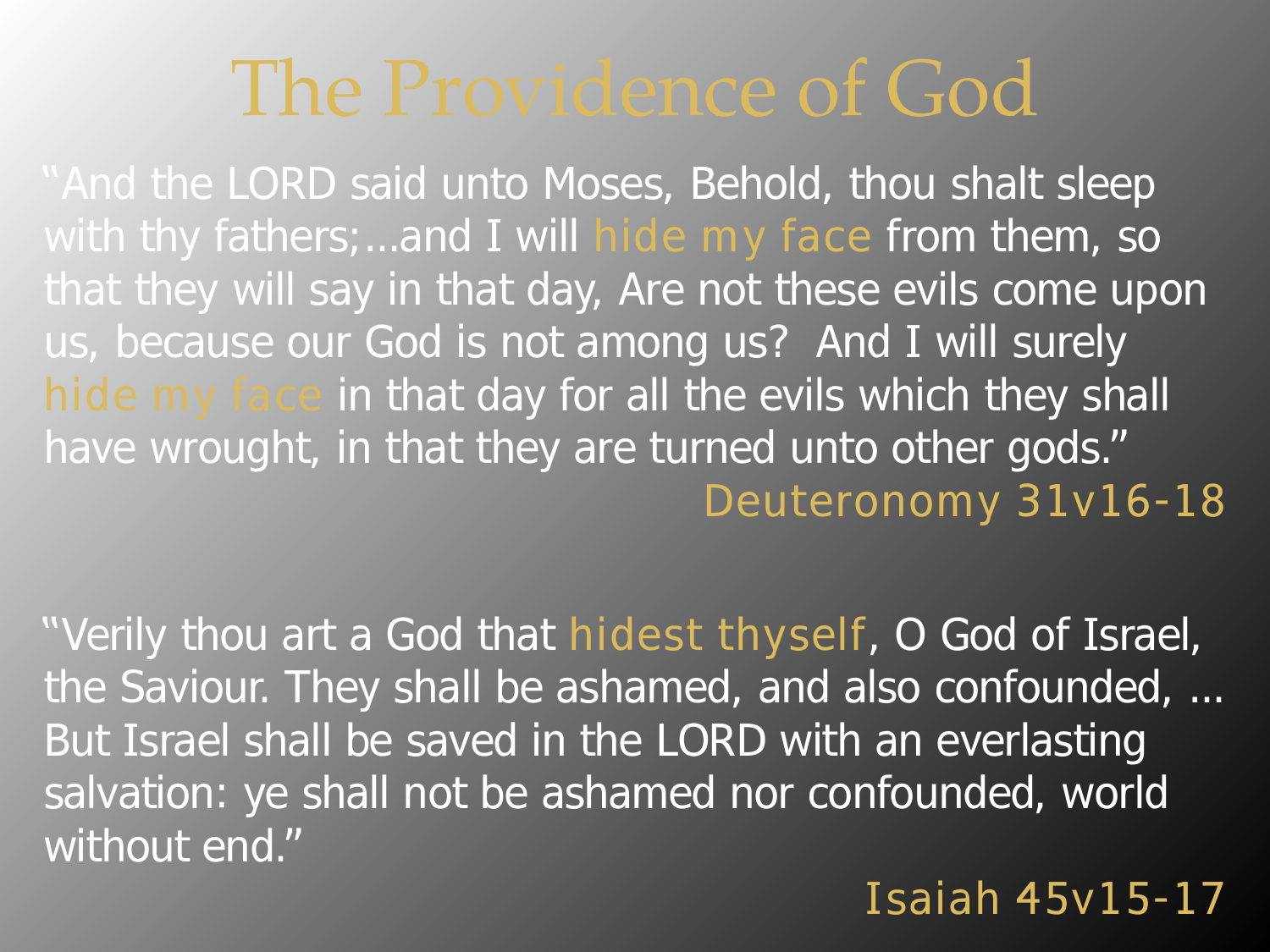

# The Providence of God
“And the LORD said unto Moses, Behold, thou shalt sleep with thy fathers;…and I will hide my face from them, so that they will say in that day, Are not these evils come upon us, because our God is not among us?  And I will surely hide my face in that day for all the evils which they shall have wrought, in that they are turned unto other gods.”
Deuteronomy 31v16-18
“Verily thou art a God that hidest thyself, O God of Israel, the Saviour. They shall be ashamed, and also confounded, …But Israel shall be saved in the LORD with an everlasting salvation: ye shall not be ashamed nor confounded, world without end.”
Isaiah 45v15-17